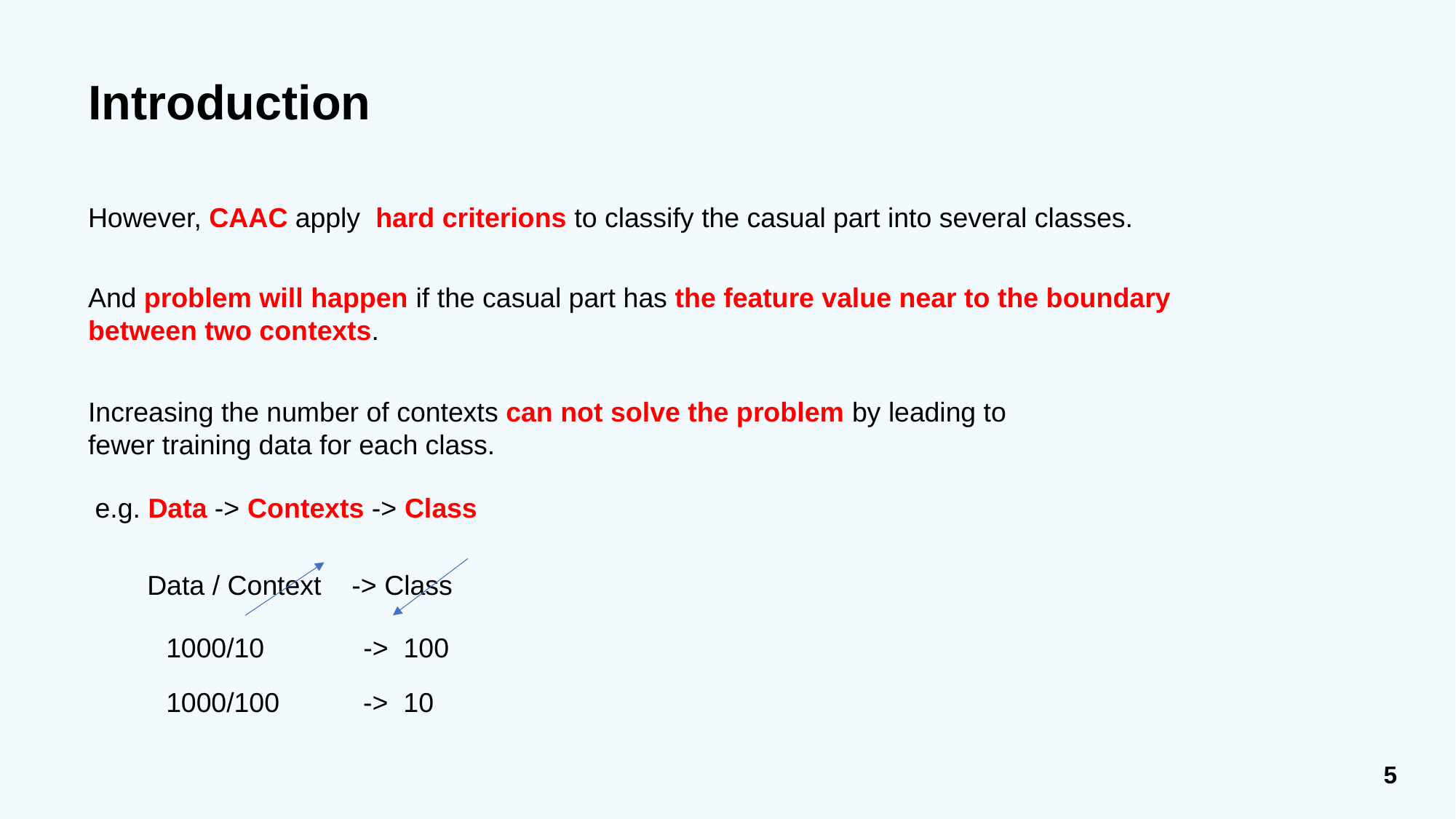

Introduction
However, CAAC apply  hard criterions to classify the casual part into several classes.
And problem will happen if the casual part has the feature value near to the boundary between two contexts.
Increasing the number of contexts can not solve the problem by leading to fewer training data for each class.
e.g. Data -> Contexts -> Class
Data / Context    -> Class
1000/10             ->  100
1000/100           ->  10
5